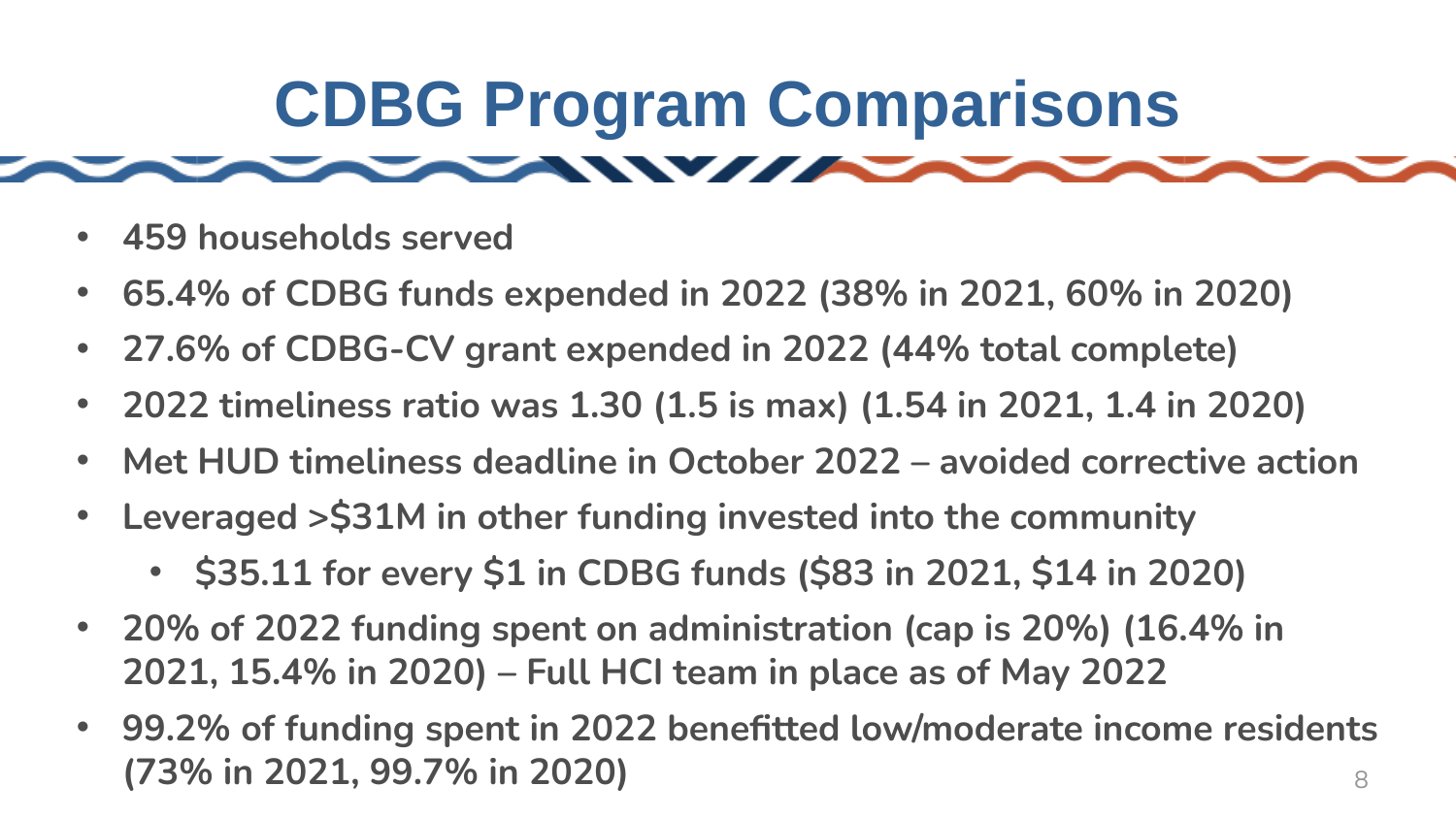

# CDBG Program Comparisons
459 households served
65.4% of CDBG funds expended in 2022 (38% in 2021, 60% in 2020)
27.6% of CDBG-CV grant expended in 2022 (44% total complete)
2022 timeliness ratio was 1.30 (1.5 is max) (1.54 in 2021, 1.4 in 2020)
Met HUD timeliness deadline in October 2022 – avoided corrective action
Leveraged >$31M in other funding invested into the community
$35.11 for every $1 in CDBG funds ($83 in 2021, $14 in 2020)
20% of 2022 funding spent on administration (cap is 20%) (16.4% in 2021, 15.4% in 2020) – Full HCI team in place as of May 2022
99.2% of funding spent in 2022 benefitted low/moderate income residents (73% in 2021, 99.7% in 2020)

8